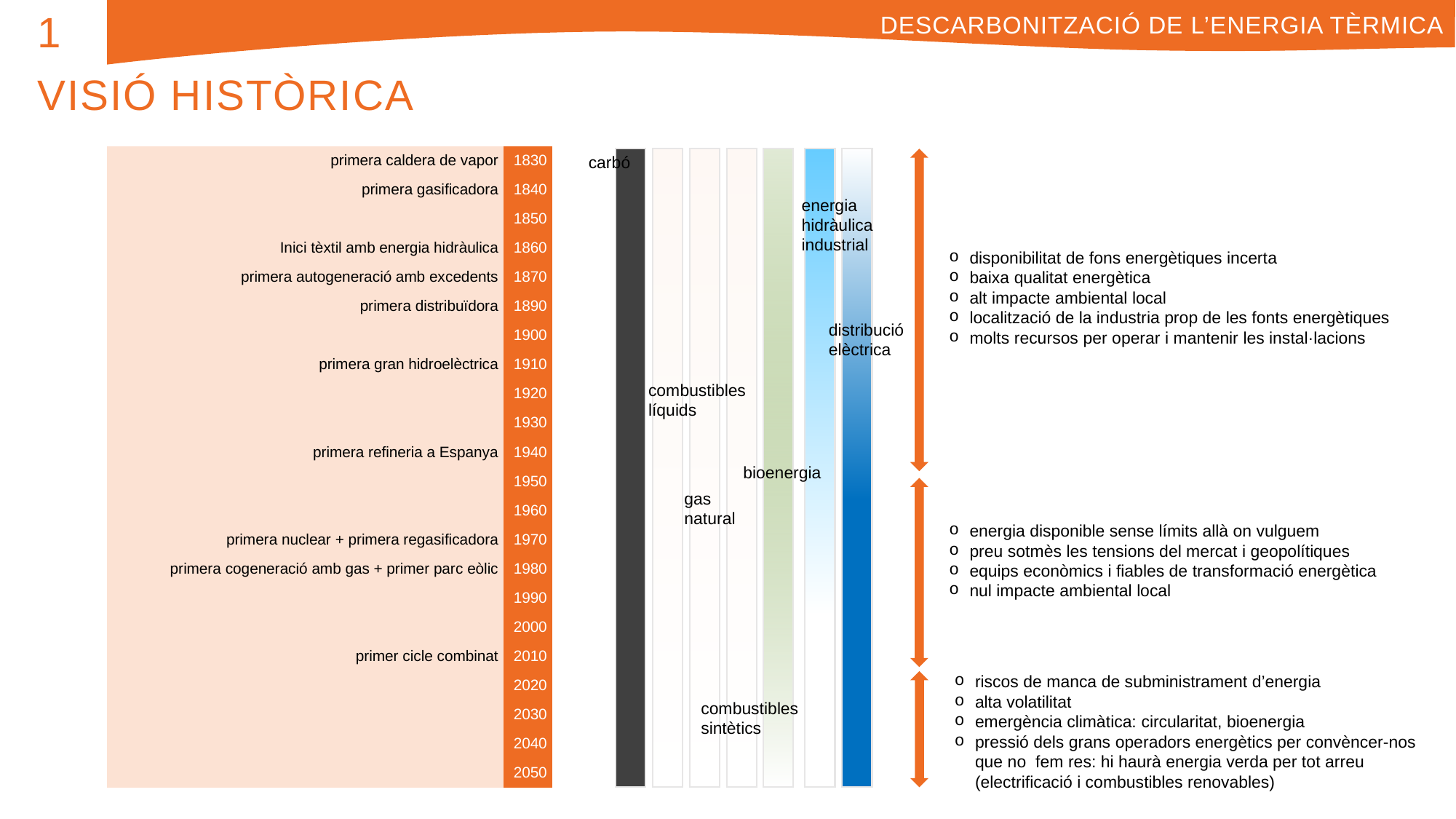

1
DESCARBONITZACIÓ DE L’ENERGIA TÈRMICA
VISIÓ HISTÒRICA
| primera caldera de vapor | 1830 |
| --- | --- |
| primera gasificadora | 1840 |
|  | 1850 |
| Inici tèxtil amb energia hidràulica | 1860 |
| primera autogeneració amb excedents | 1870 |
| primera distribuïdora | 1890 |
|  | 1900 |
| primera gran hidroelèctrica | 1910 |
|  | 1920 |
|  | 1930 |
| primera refineria a Espanya | 1940 |
|  | 1950 |
|  | 1960 |
| primera nuclear + primera regasificadora | 1970 |
| primera cogeneració amb gas + primer parc eòlic | 1980 |
|  | 1990 |
|  | 2000 |
| primer cicle combinat | 2010 |
|  | 2020 |
|  | 2030 |
|  | 2040 |
|  | 2050 |
carbó

energia hidràulica industrial
disponibilitat de fons energètiques incerta
baixa qualitat energètica
alt impacte ambiental local
localització de la industria prop de les fonts energètiques
molts recursos per operar i mantenir les instal·lacions
distribució elèctrica
combustibles líquids
bioenergia

gas
natural
energia disponible sense límits allà on vulguem
preu sotmès les tensions del mercat i geopolítiques
equips econòmics i fiables de transformació energètica
nul impacte ambiental local
riscos de manca de subministrament d’energia
alta volatilitat
emergència climàtica: circularitat, bioenergia
pressió dels grans operadors energètics per convèncer-nos que no  fem res: hi haurà energia verda per tot arreu (electrificació i combustibles renovables)

combustibles sintètics